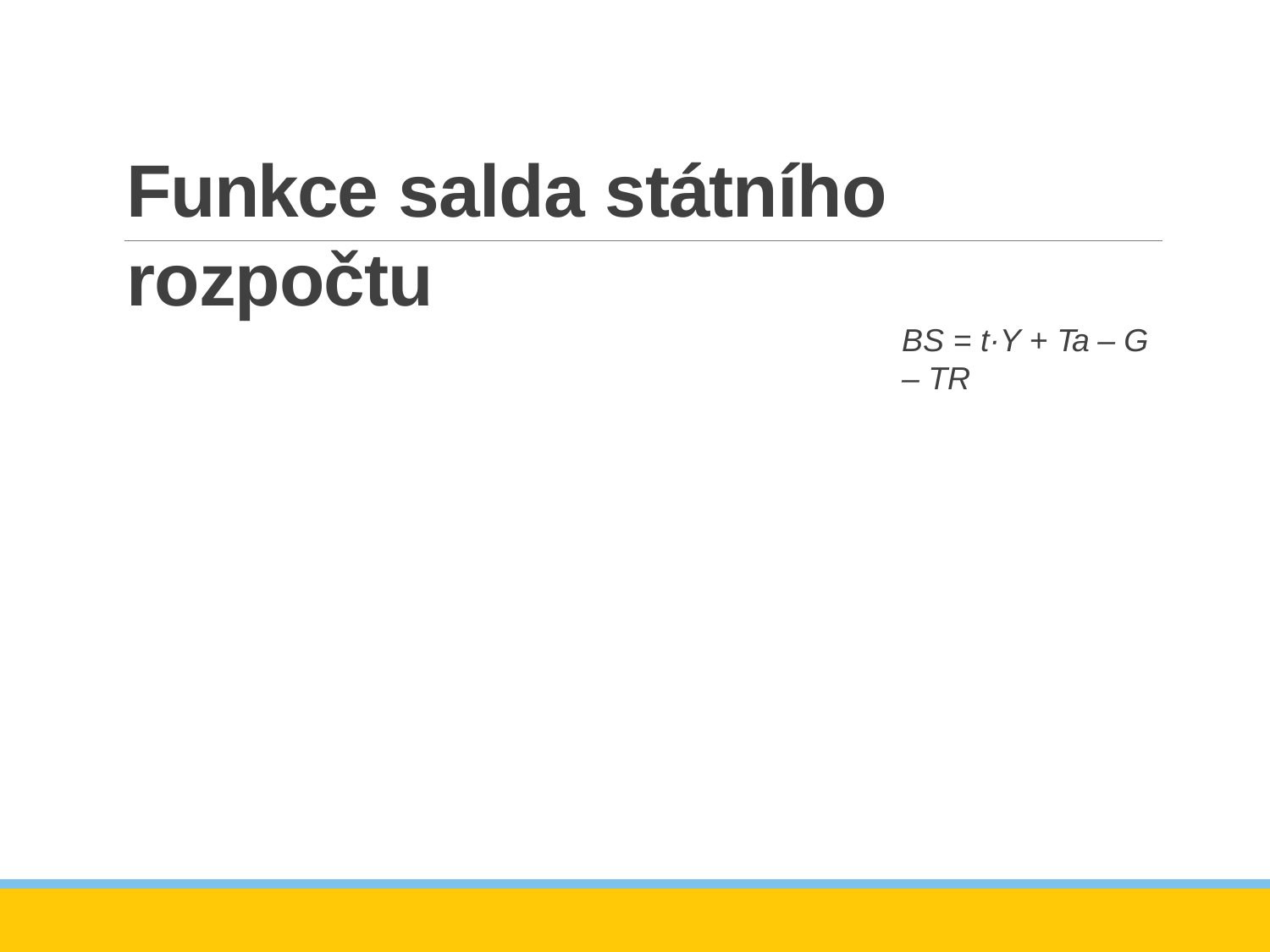

# Funkce salda státního rozpočtu

BS = t·Y + Ta – G – TR